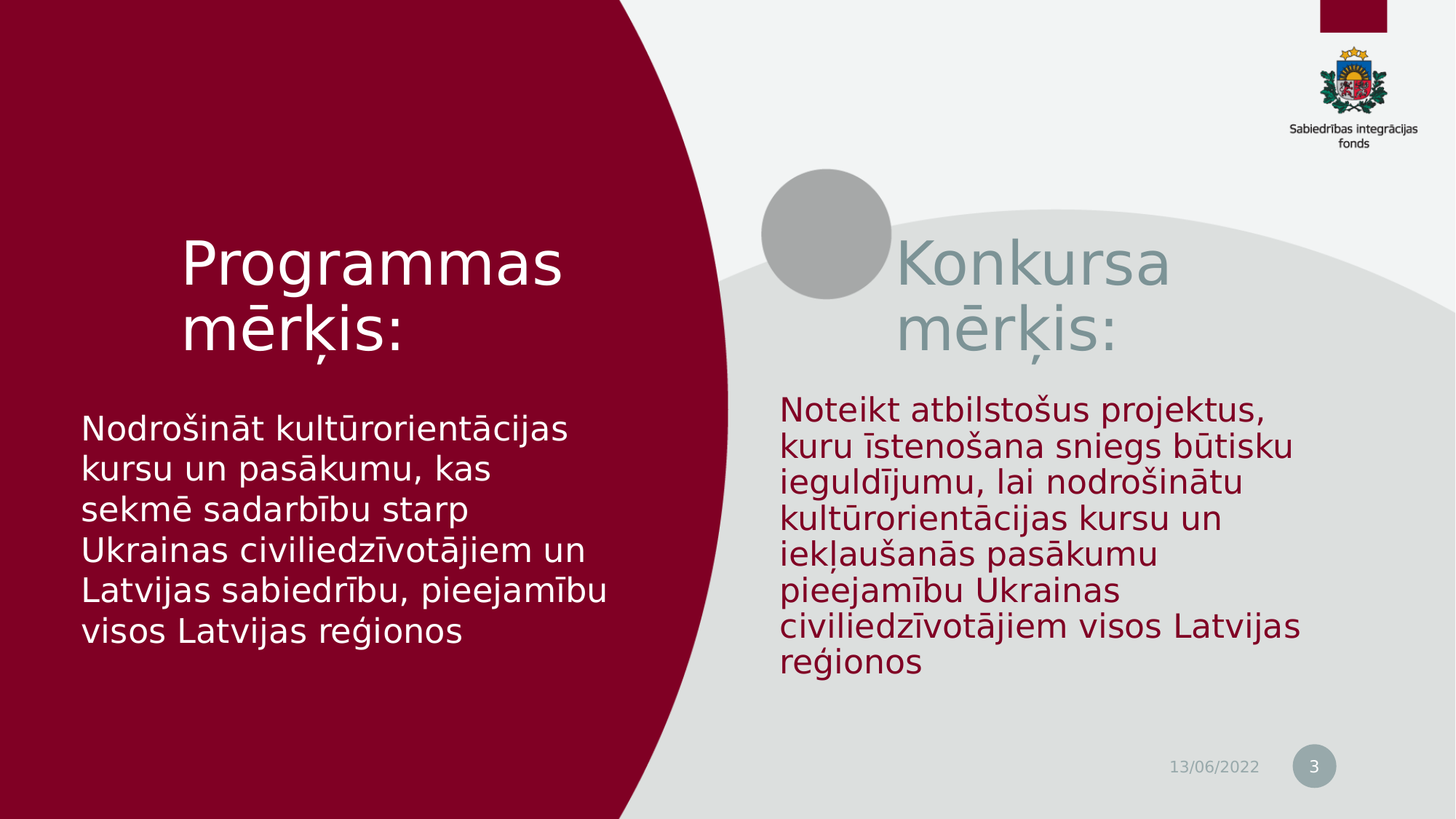

# Programmas mērķis:
Konkursa mērķis:
Noteikt atbilstošus projektus, kuru īstenošana sniegs būtisku ieguldījumu, lai nodrošinātu kultūrorientācijas kursu un iekļaušanās pasākumu pieejamību Ukrainas civiliedzīvotājiem visos Latvijas reģionos
Nodrošināt kultūrorientācijas kursu un pasākumu, kas sekmē sadarbību starp Ukrainas civiliedzīvotājiem un Latvijas sabiedrību, pieejamību visos Latvijas reģionos

3
13/06/2022